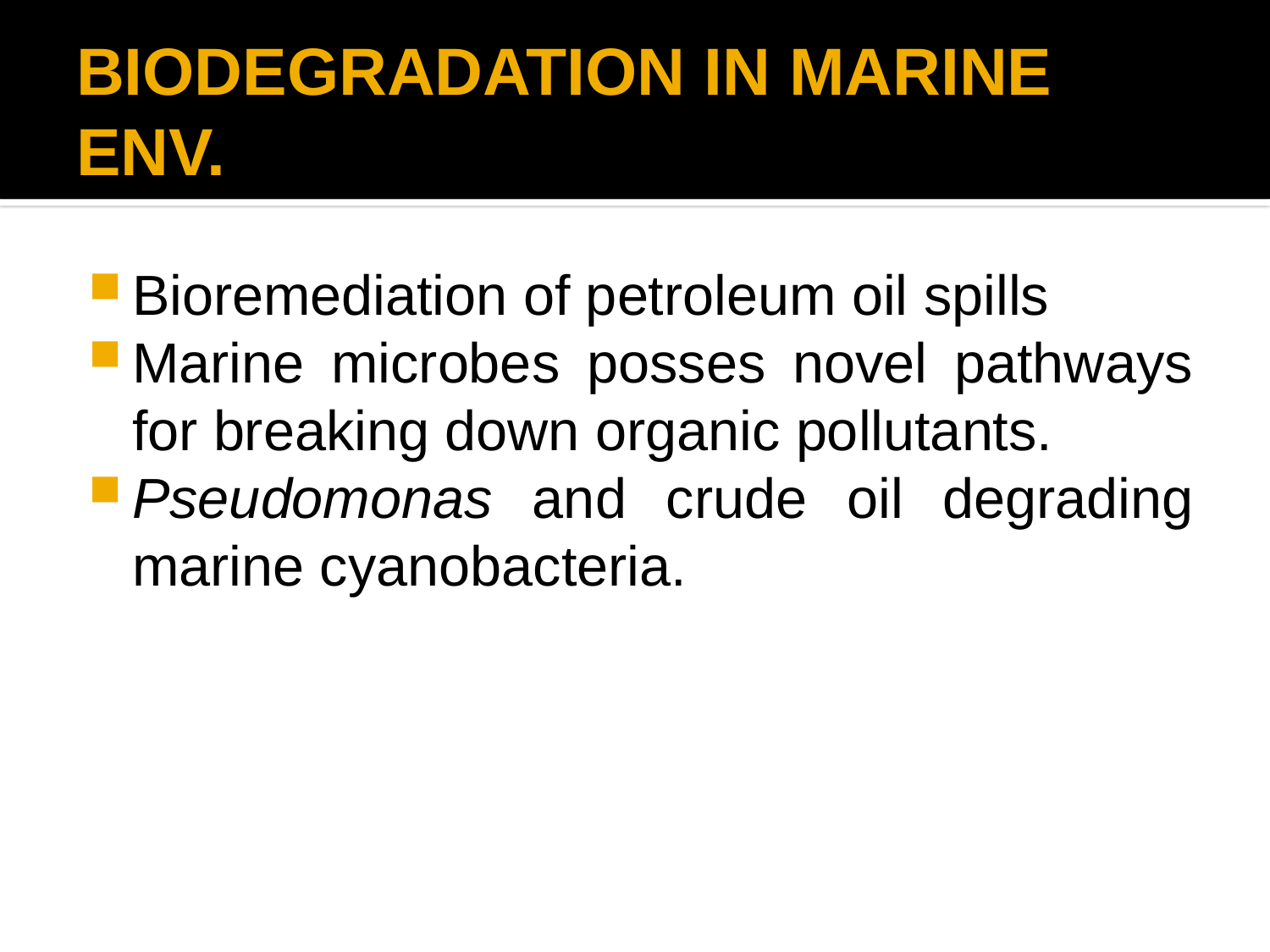

# BIODEGRADATION IN MARINE ENV.
Bioremediation of petroleum oil spills
Marine microbes posses novel pathways for breaking down organic pollutants.
Pseudomonas and crude oil degrading marine cyanobacteria.